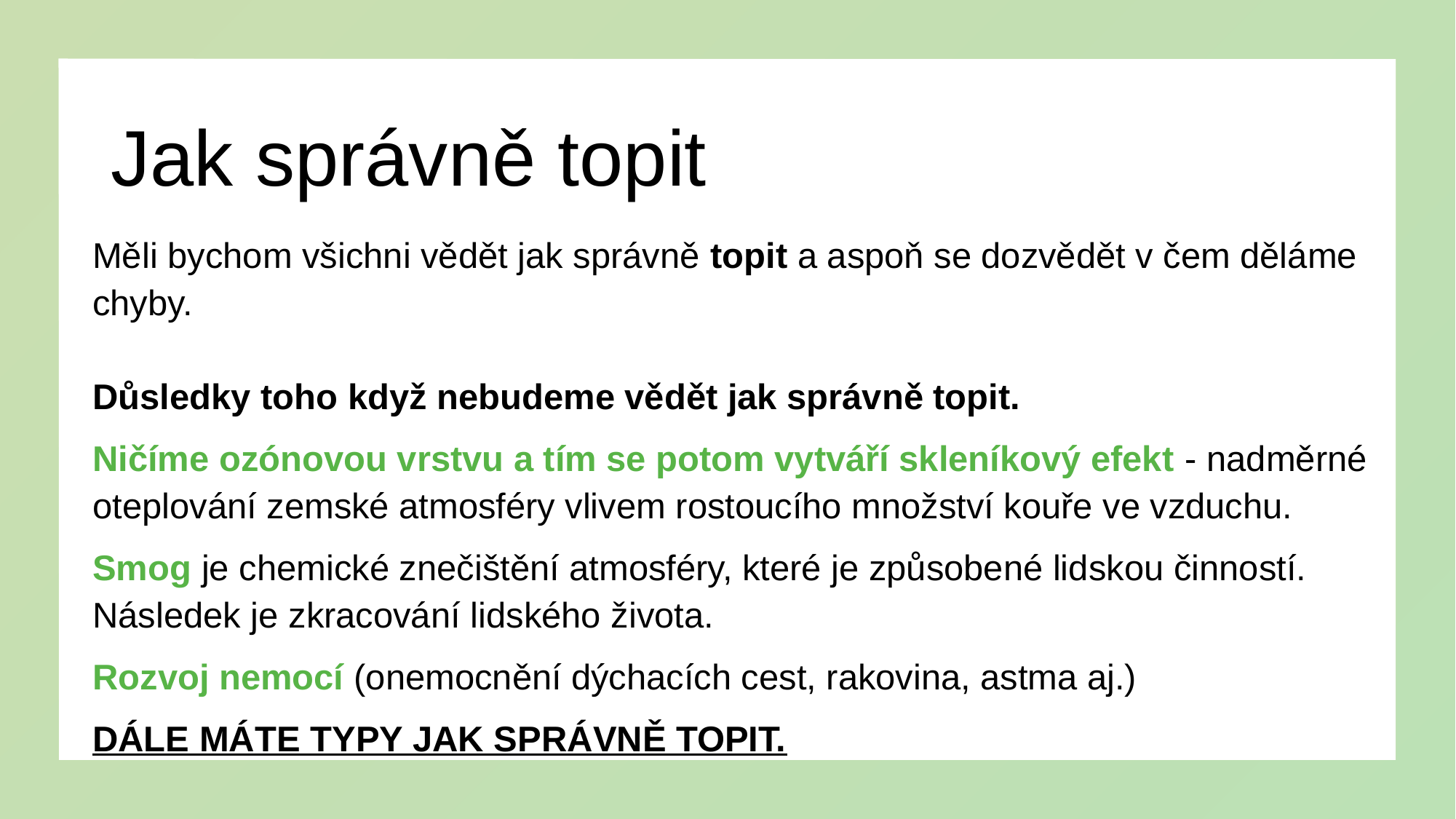

# Jak správně topit
Měli bychom všichni vědět jak správně topit a aspoň se dozvědět v čem děláme chyby.
Důsledky toho když nebudeme vědět jak správně topit.
Ničíme ozónovou vrstvu a tím se potom vytváří skleníkový efekt - nadměrné oteplování zemské atmosféry vlivem rostoucího množství kouře ve vzduchu.
Smog je chemické znečištění atmosféry, které je způsobené lidskou činností.  Následek je zkracování lidského života.
Rozvoj nemocí (onemocnění dýchacích cest, rakovina, astma aj.)
DÁLE MÁTE TYPY JAK SPRÁVNĚ TOPIT.